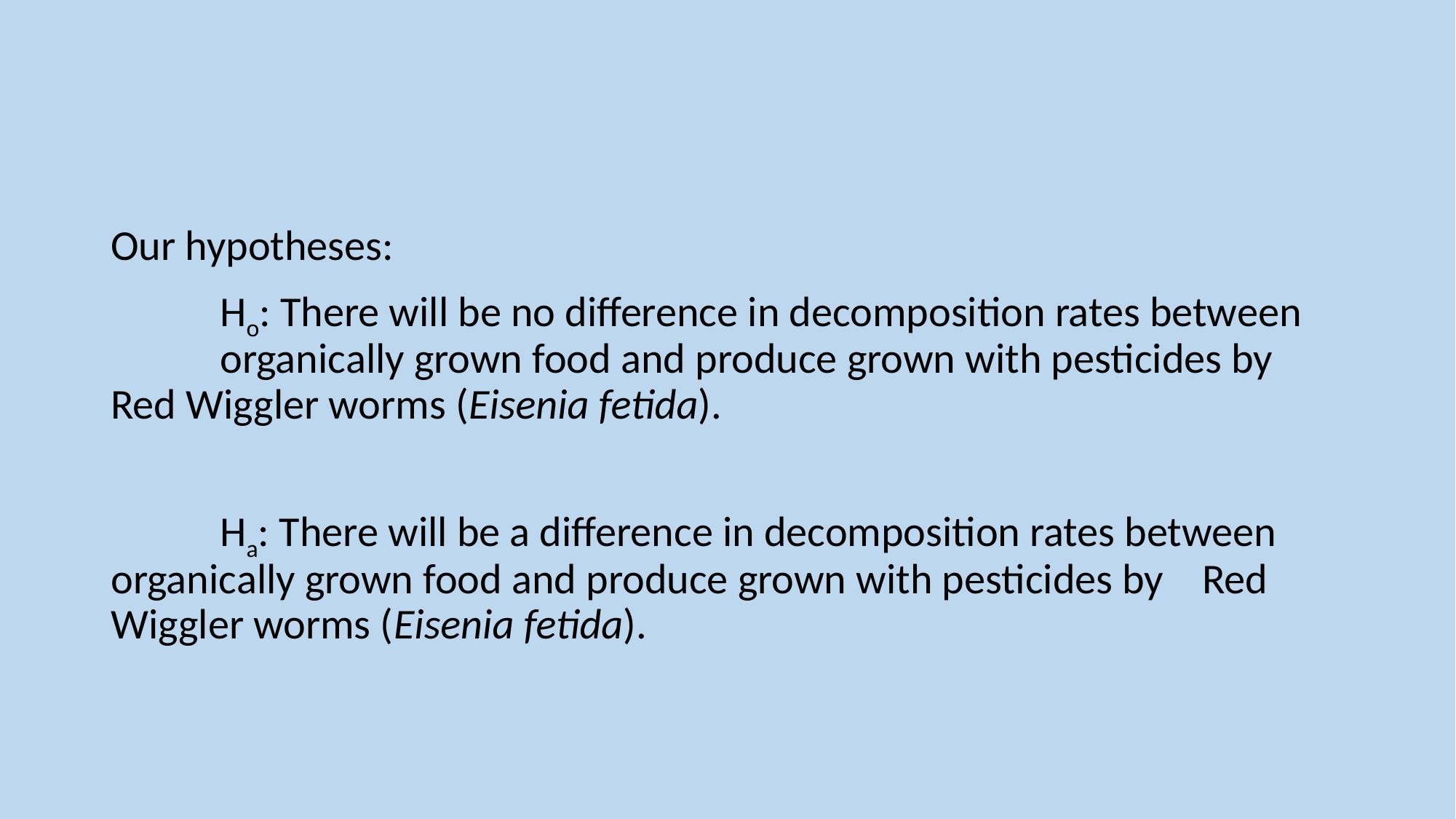

#
Our hypotheses:
	Ho: There will be no difference in decomposition rates between 	organically grown food and produce grown with pesticides by 	Red Wiggler worms (Eisenia fetida).

	Ha: There will be a difference in decomposition rates between 	organically grown food and produce grown with pesticides by 	Red Wiggler worms (Eisenia fetida).